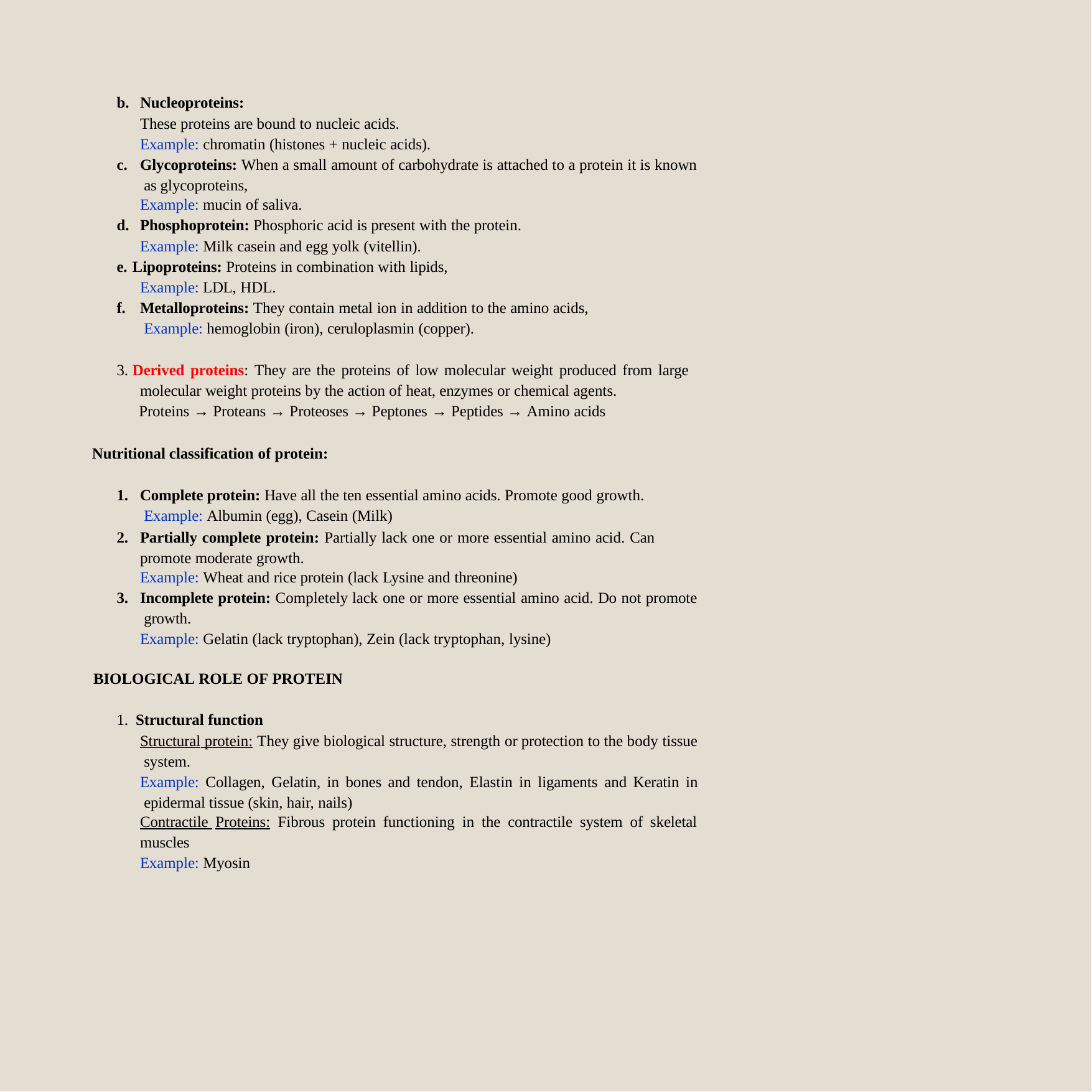

Nucleoproteins:
These proteins are bound to nucleic acids.  Example: chromatin (histones + nucleic acids).
Glycoproteins: When a small amount of carbohydrate is attached to a protein it is known  as glycoproteins,
Example: mucin of saliva.
Phosphoprotein: Phosphoric acid is present with the protein.
Example: Milk casein and egg yolk (vitellin).
e. Lipoproteins: Proteins in combination with lipids,  Example: LDL, HDL.
f.	Metalloproteins: They contain metal ion in addition to the amino acids,  Example: hemoglobin (iron), ceruloplasmin (copper).

3. Derived proteins: They are the proteins of low molecular weight produced from large  molecular weight proteins by the action of heat, enzymes or chemical agents.
Proteins → Proteans → Proteoses → Peptones → Peptides → Amino acids

Nutritional classification of protein:

Complete protein: Have all the ten essential amino acids. Promote good growth.  Example: Albumin (egg), Casein (Milk)
Partially complete protein: Partially lack one or more essential amino acid. Can  promote moderate growth.
Example: Wheat and rice protein (lack Lysine and threonine)
Incomplete protein: Completely lack one or more essential amino acid. Do not promote  growth.
Example: Gelatin (lack tryptophan), Zein (lack tryptophan, lysine)
BIOLOGICAL ROLE OF PROTEIN
1. Structural function
Structural protein: They give biological structure, strength or protection to the body tissue  system.
Example: Collagen, Gelatin, in bones and tendon, Elastin in ligaments and Keratin in  epidermal tissue (skin, hair, nails)
Contractile Proteins: Fibrous protein functioning in the contractile system of skeletal
muscles  Example: Myosin